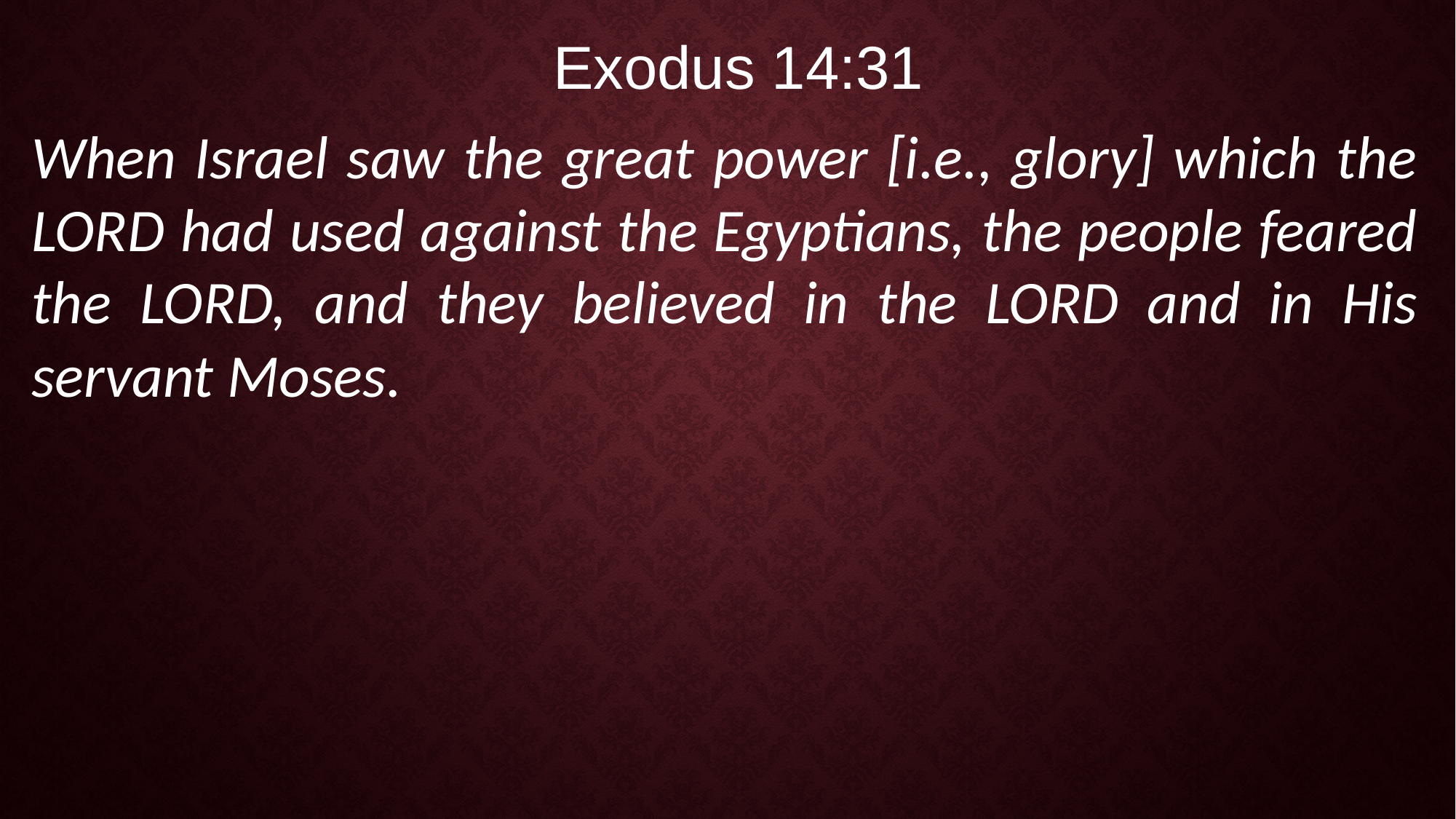

Exodus 14:31
When Israel saw the great power [i.e., glory] which the LORD had used against the Egyptians, the people feared the LORD, and they believed in the LORD and in His servant Moses.